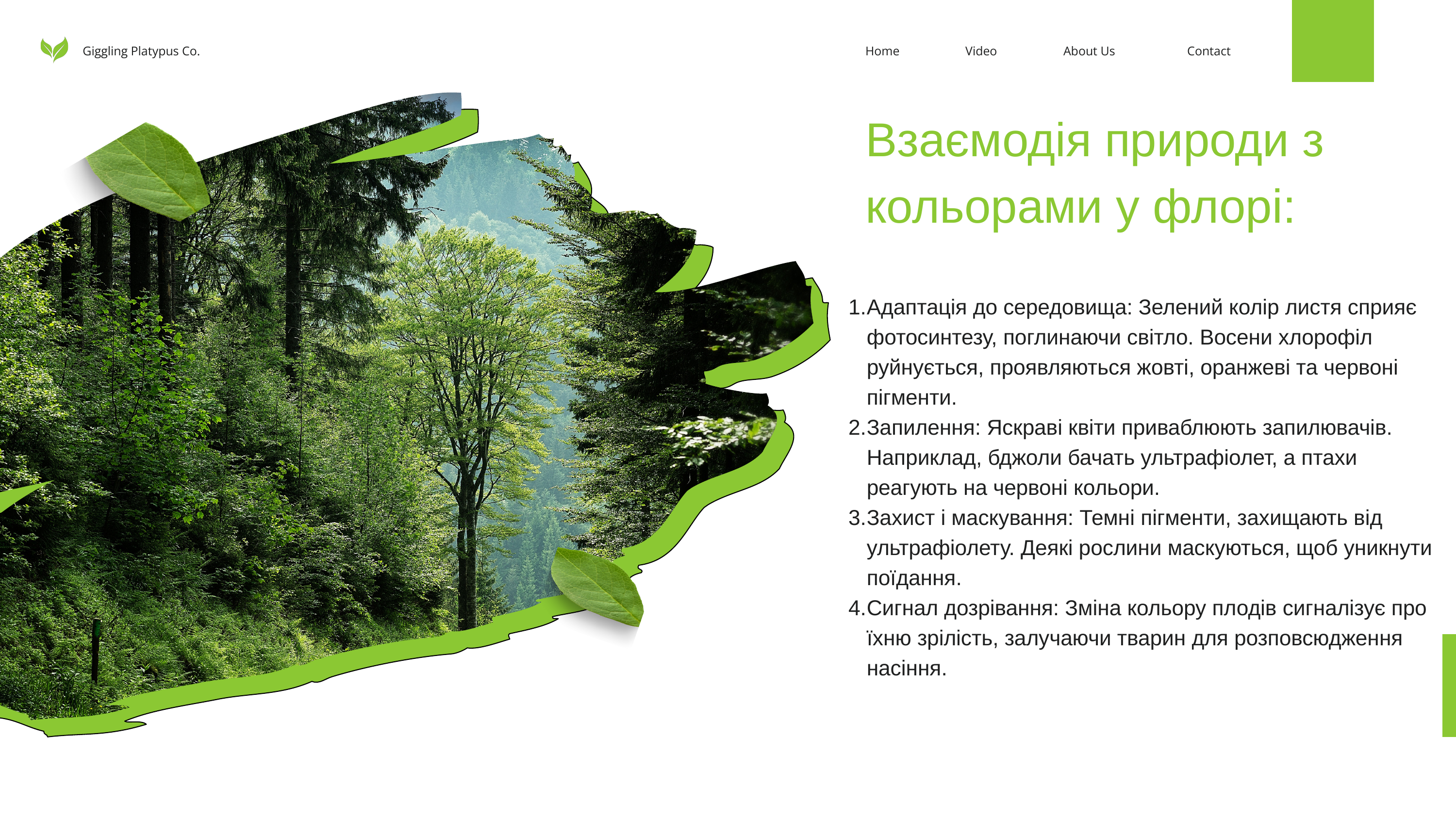

Giggling Platypus Co.
Home
Video
About Us
Contact

Взаємодія природи з кольорами у флорі:

Адаптація до середовища: Зелений колір листя сприяє фотосинтезу, поглинаючи світло. Восени хлорофіл руйнується, проявляються жовті, оранжеві та червоні пігменти.
Запилення: Яскраві квіти приваблюють запилювачів. Наприклад, бджоли бачать ультрафіолет, а птахи реагують на червоні кольори.
Захист і маскування: Темні пігменти, захищають від ультрафіолету. Деякі рослини маскуються, щоб уникнути поїдання.
Сигнал дозрівання: Зміна кольору плодів сигналізує про їхню зрілість, залучаючи тварин для розповсюдження насіння.